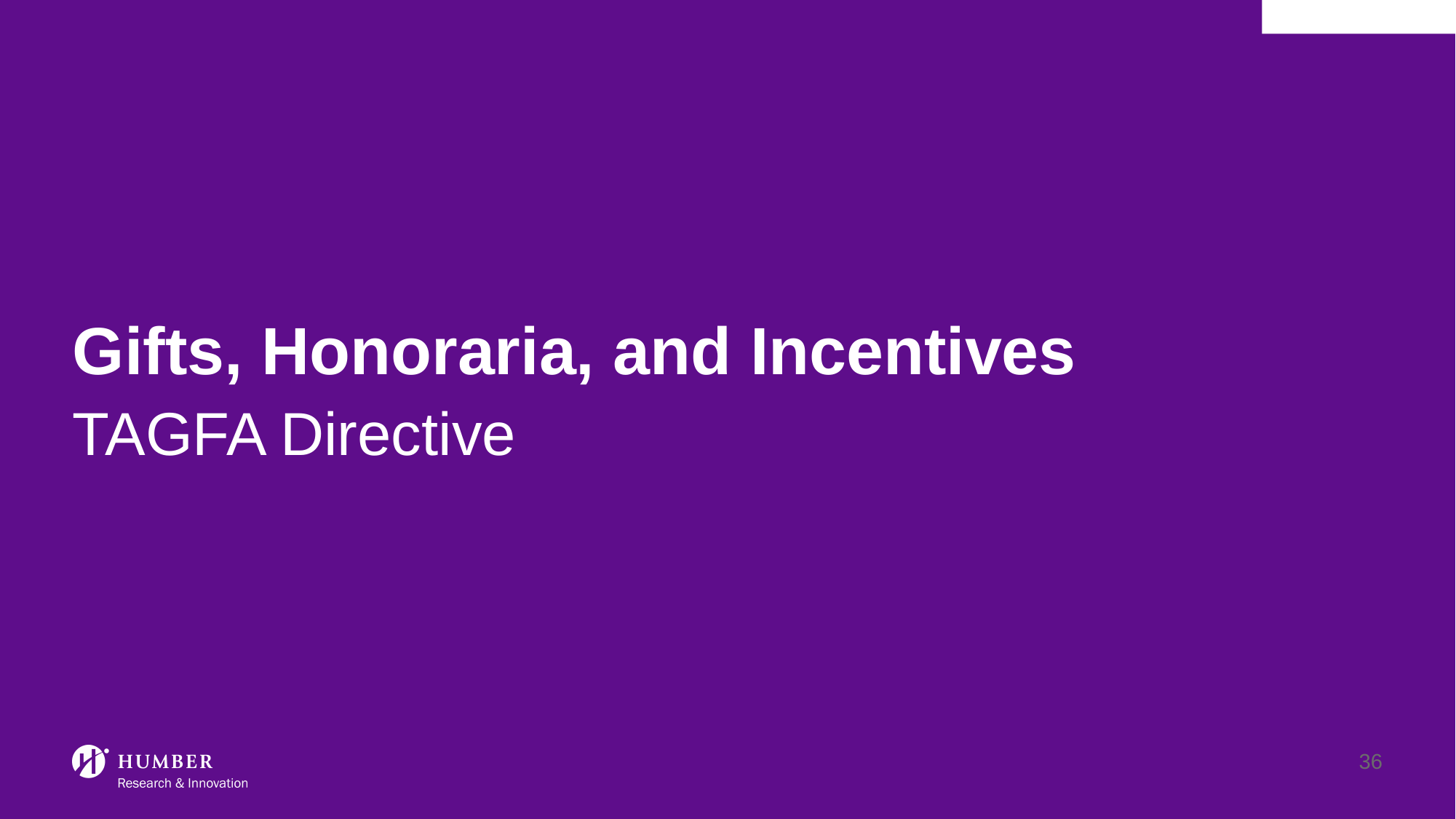

# Gifts, Honoraria, and Incentives
TAGFA Directive
36